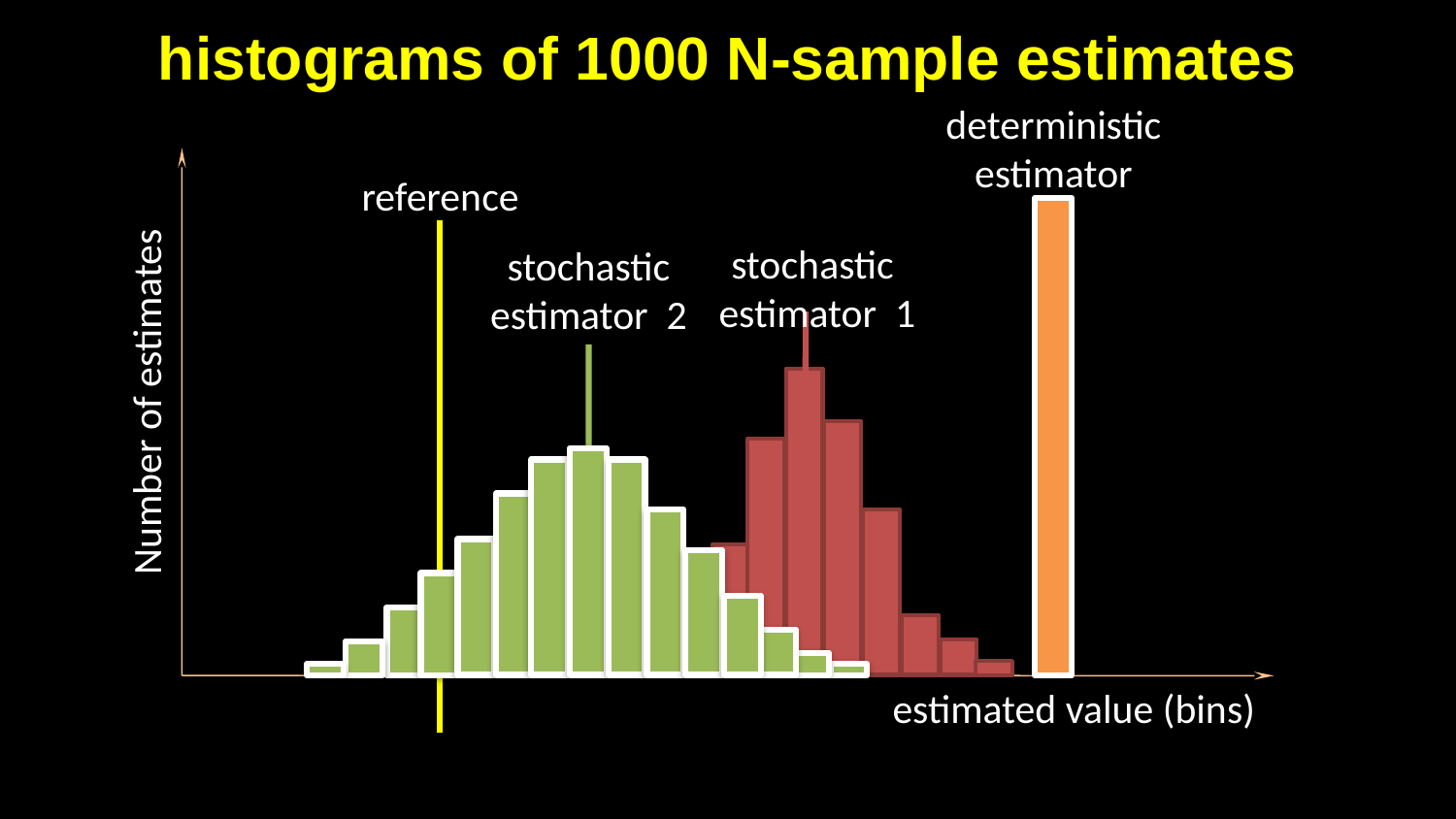

# histograms of 1000 N-sample estimates
deterministic
estimator

reference

stochastic
estimator  1
stochastic
estimator  2

Number of estimates

estimated value (bins)